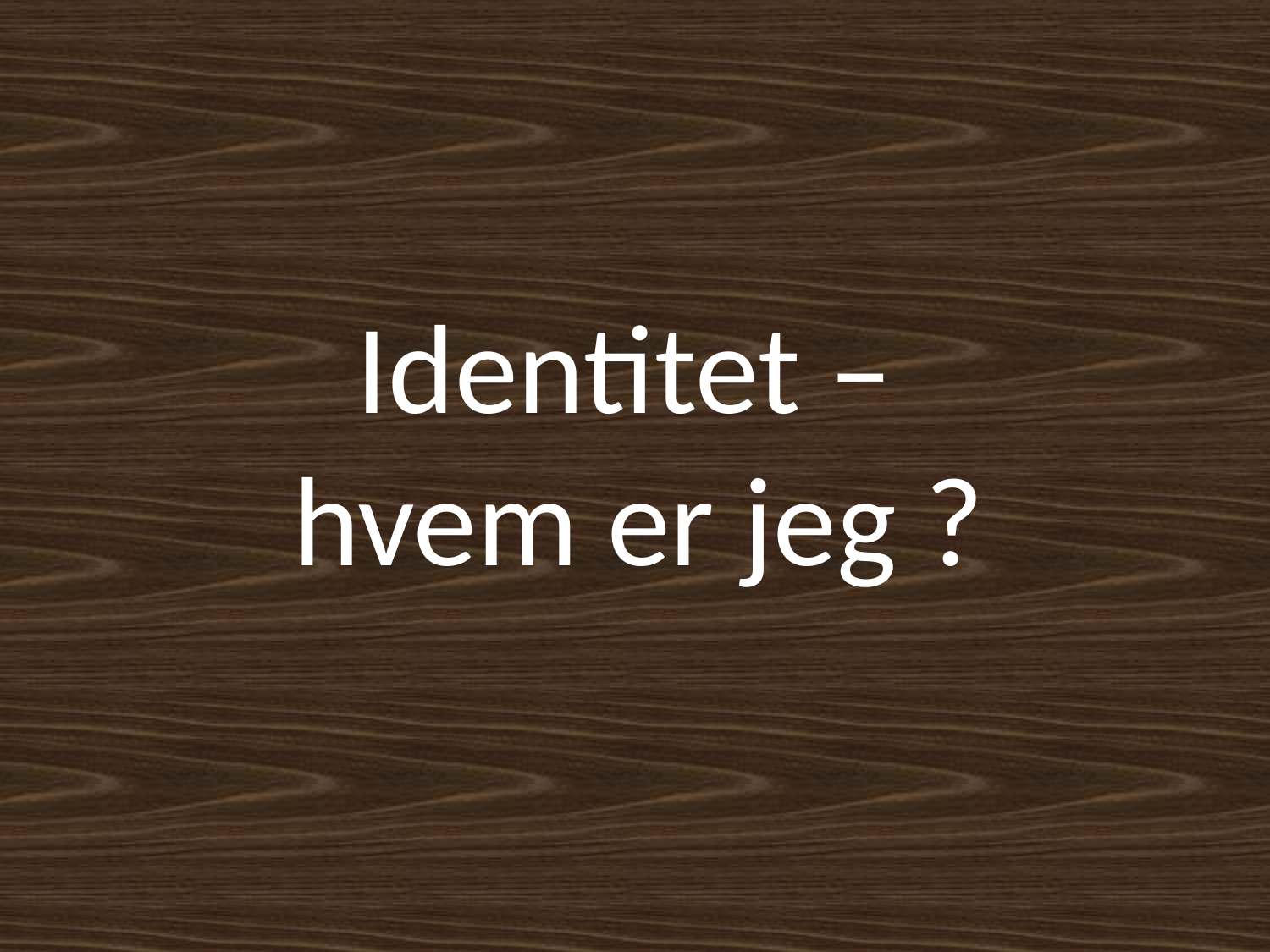

# Identitet – hvem er jeg ?